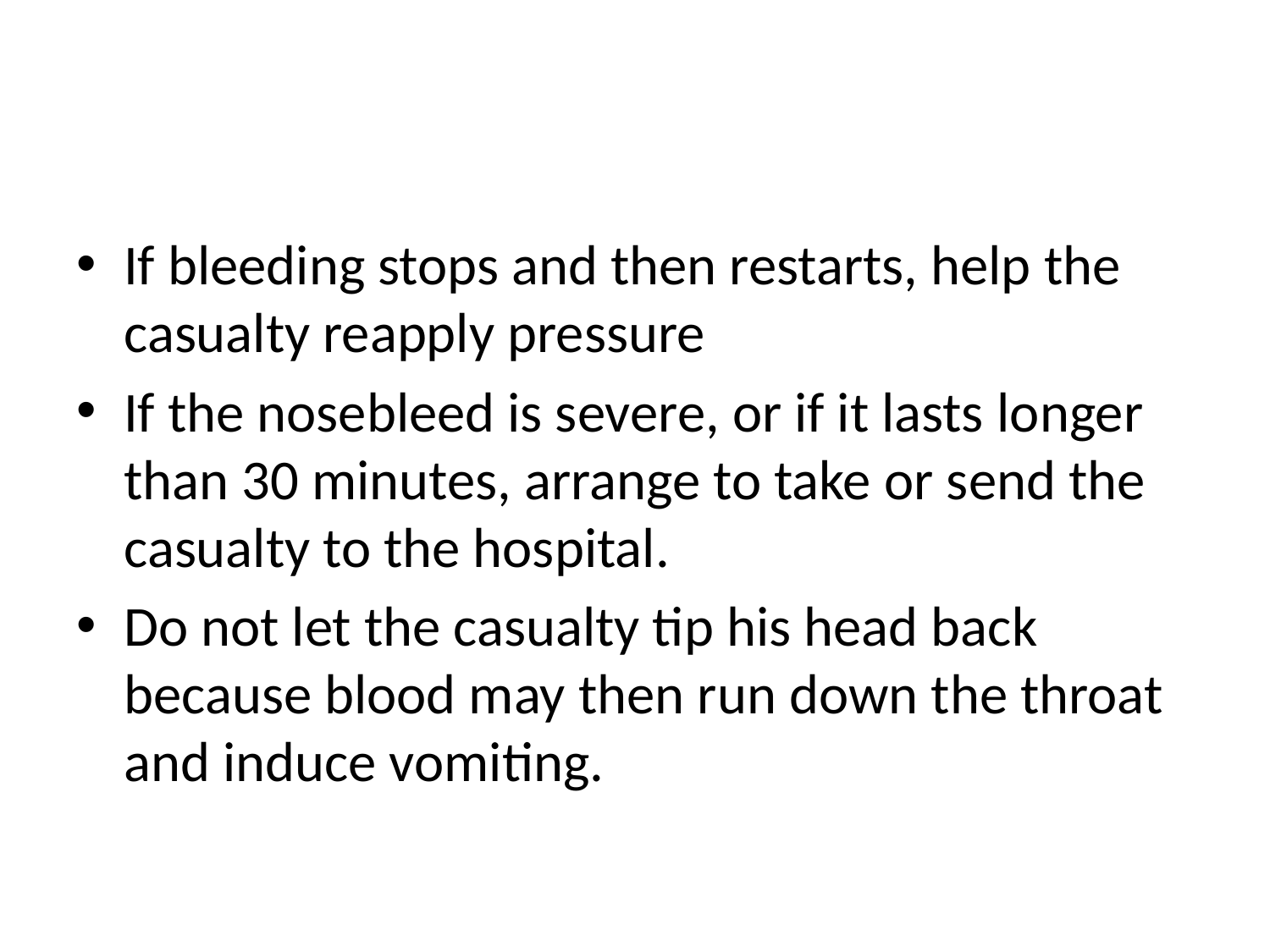

#
If bleeding stops and then restarts, help the casualty reapply pressure
If the nosebleed is severe, or if it lasts longer than 30 minutes, arrange to take or send the casualty to the hospital.
Do not let the casualty tip his head back because blood may then run down the throat and induce vomiting.